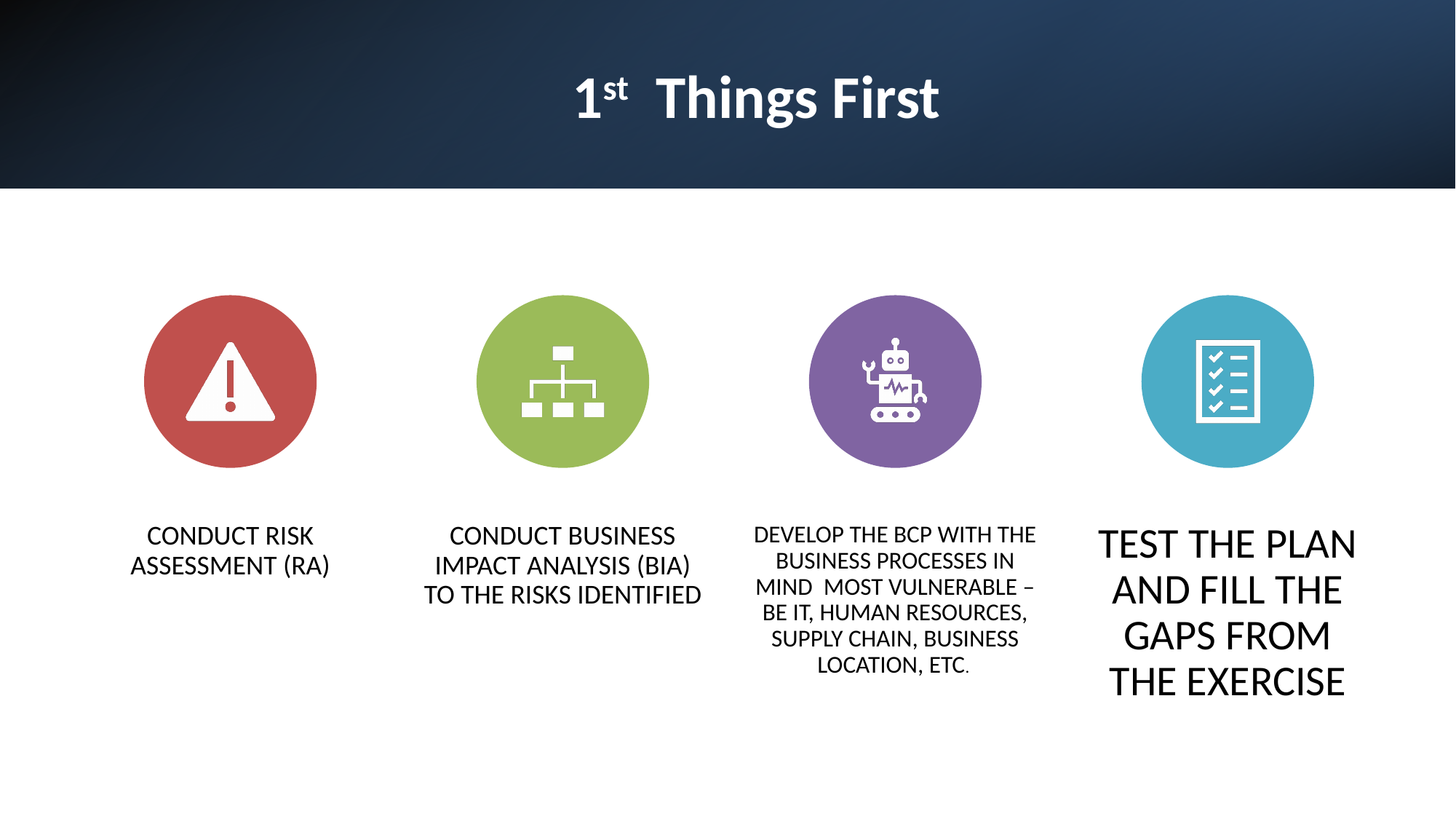

# 1st  Things First
Conduct Risk Assessment (RA)
Conduct Business Impact Analysis (BIA) to the risks identified
Develop the BCP with the business processes in mind  most vulnerable – be IT, Human Resources, Supply chain, business location, etc.
Test the plan and fill the gaps from the exercise